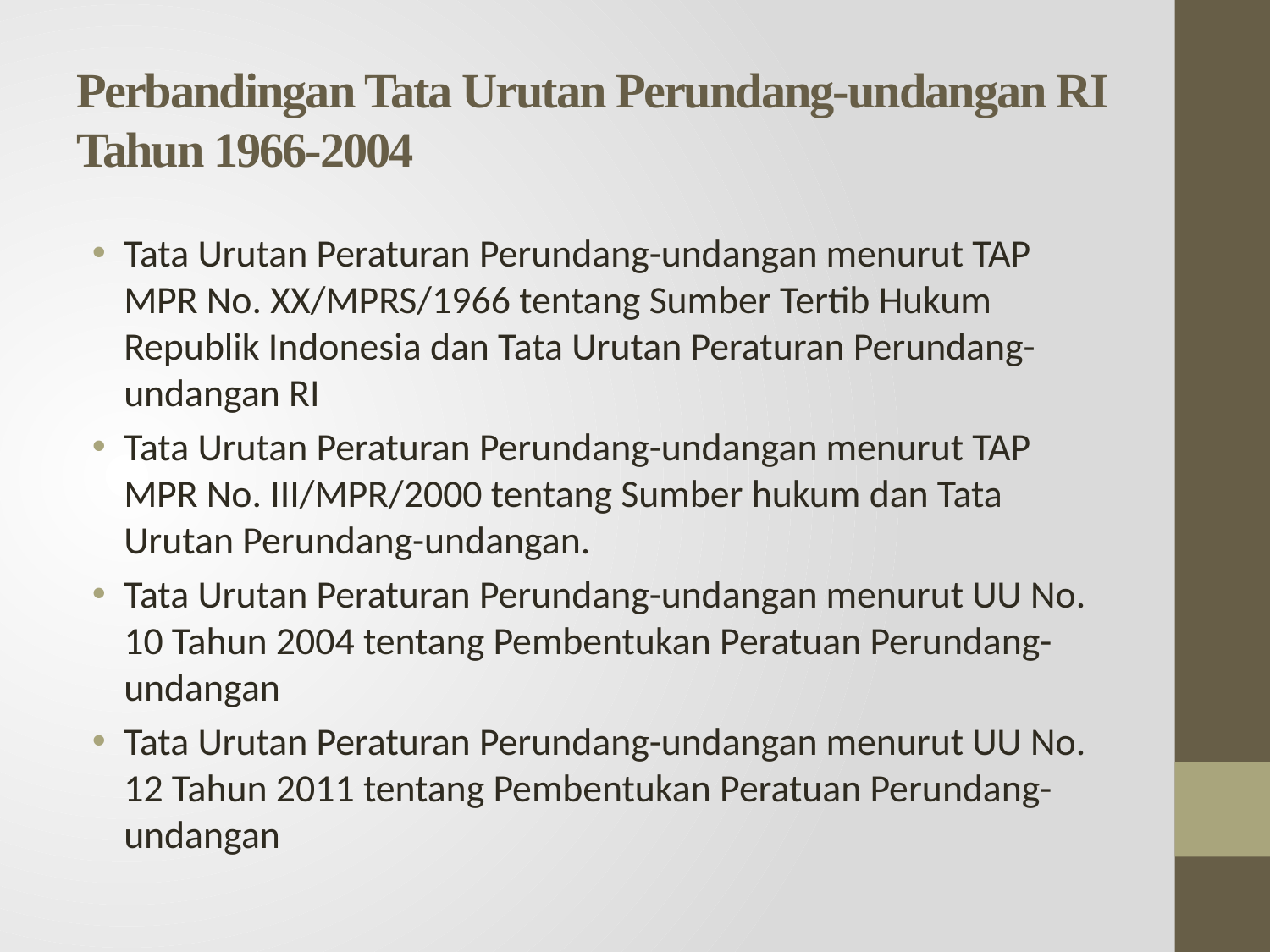

# Perbandingan Tata Urutan Perundang-undangan RI Tahun 1966-2004
Tata Urutan Peraturan Perundang-undangan menurut TAP MPR No. XX/MPRS/1966 tentang Sumber Tertib Hukum Republik Indonesia dan Tata Urutan Peraturan Perundang-undangan RI
Tata Urutan Peraturan Perundang-undangan menurut TAP MPR No. III/MPR/2000 tentang Sumber hukum dan Tata Urutan Perundang-undangan.
Tata Urutan Peraturan Perundang-undangan menurut UU No. 10 Tahun 2004 tentang Pembentukan Peratuan Perundang-undangan
Tata Urutan Peraturan Perundang-undangan menurut UU No. 12 Tahun 2011 tentang Pembentukan Peratuan Perundang-undangan